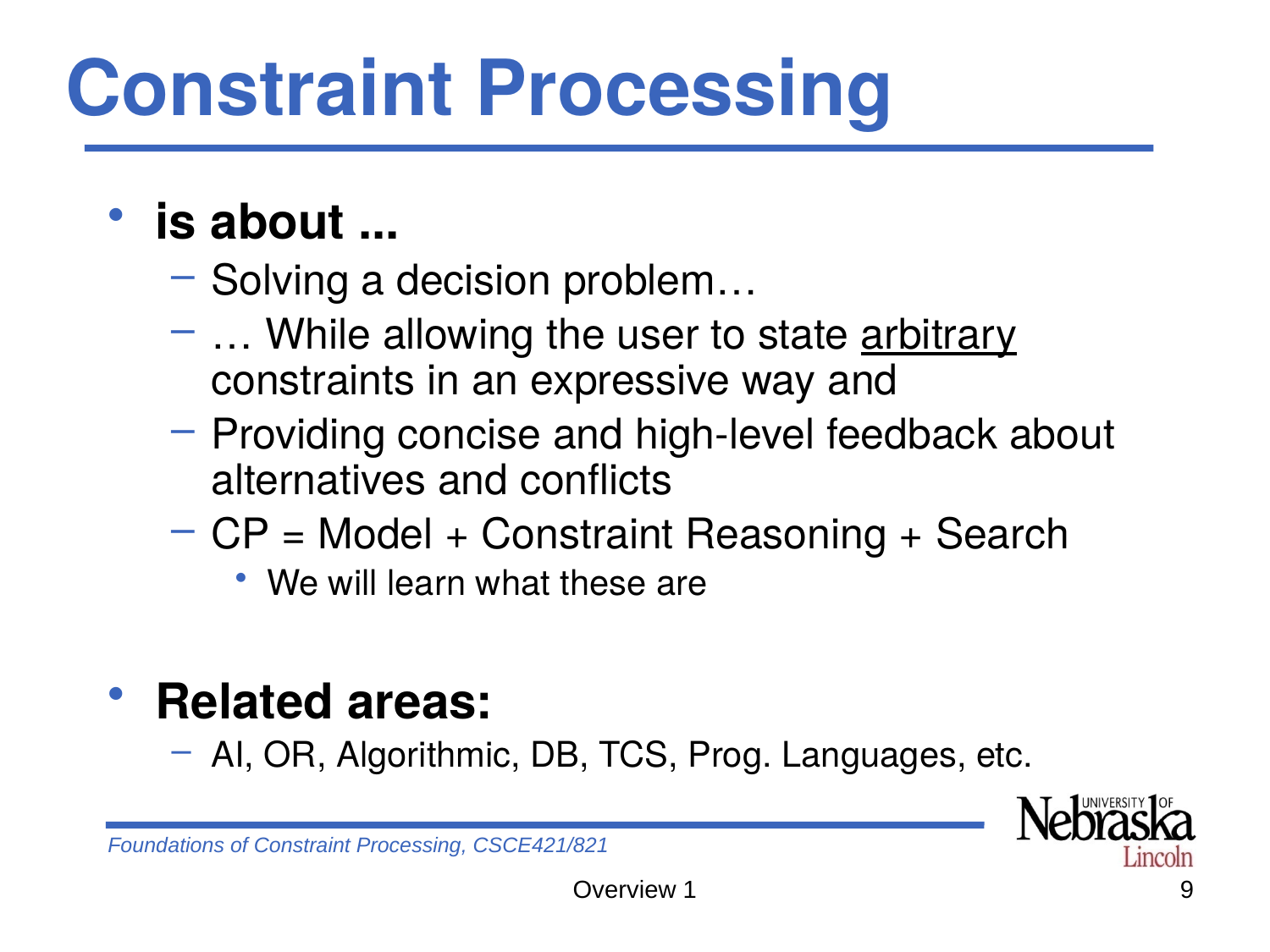

# Constraint Processing
is about ...
Solving a decision problem…
… While allowing the user to state arbitrary constraints in an expressive way and
Providing concise and high-level feedback about alternatives and conflicts
CP = Model + Constraint Reasoning + Search
We will learn what these are

Related areas:
AI, OR, Algorithmic, DB, TCS, Prog. Languages, etc.
Overview 1
9